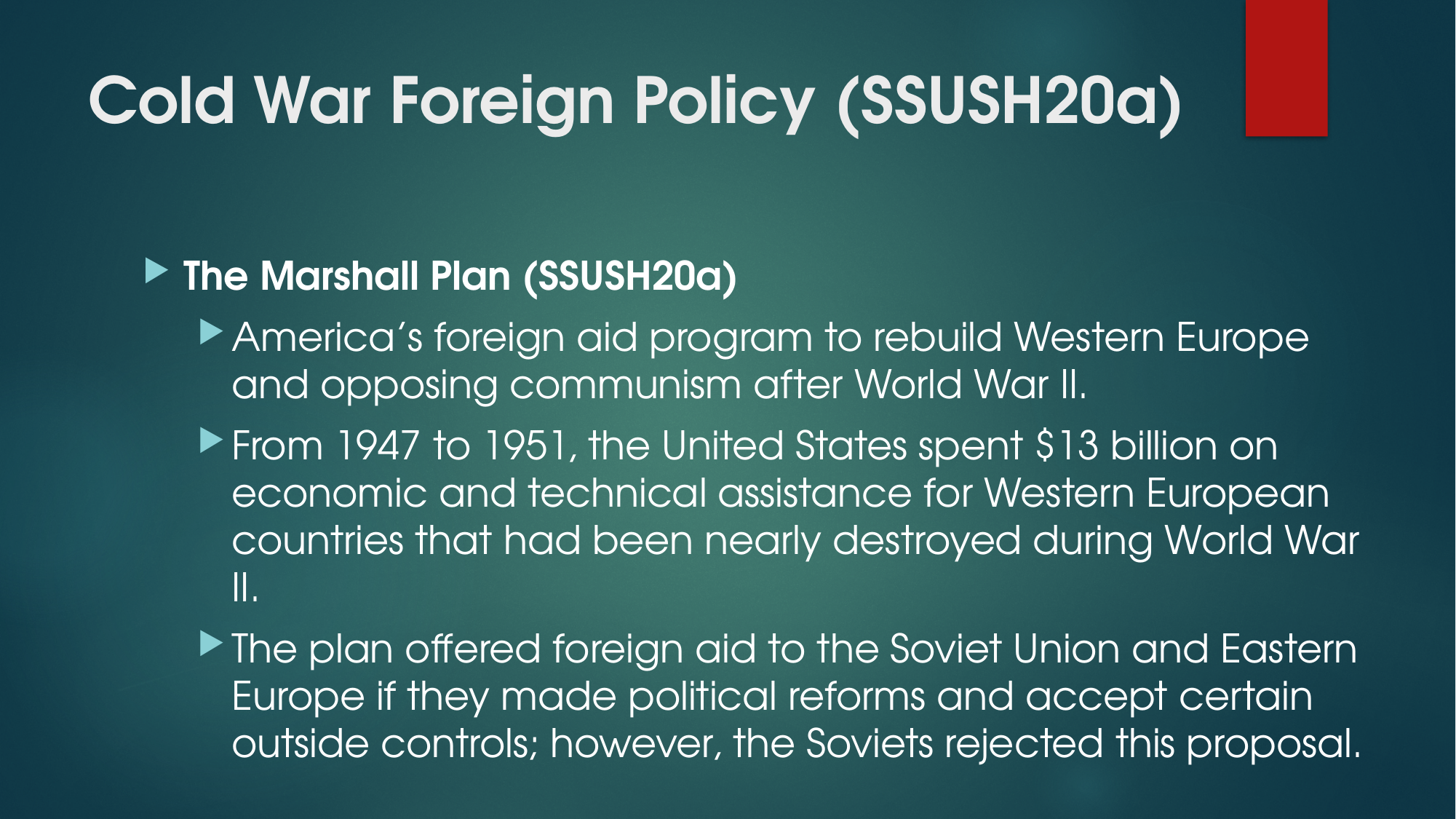

# Cold War Foreign Policy (SSUSH20a)
The Marshall Plan (SSUSH20a)
America’s foreign aid program to rebuild Western Europe and opposing communism after World War II.
From 1947 to 1951, the United States spent $13 billion on economic and technical assistance for Western European countries that had been nearly destroyed during World War II.
The plan offered foreign aid to the Soviet Union and Eastern Europe if they made political reforms and accept certain outside controls; however, the Soviets rejected this proposal.